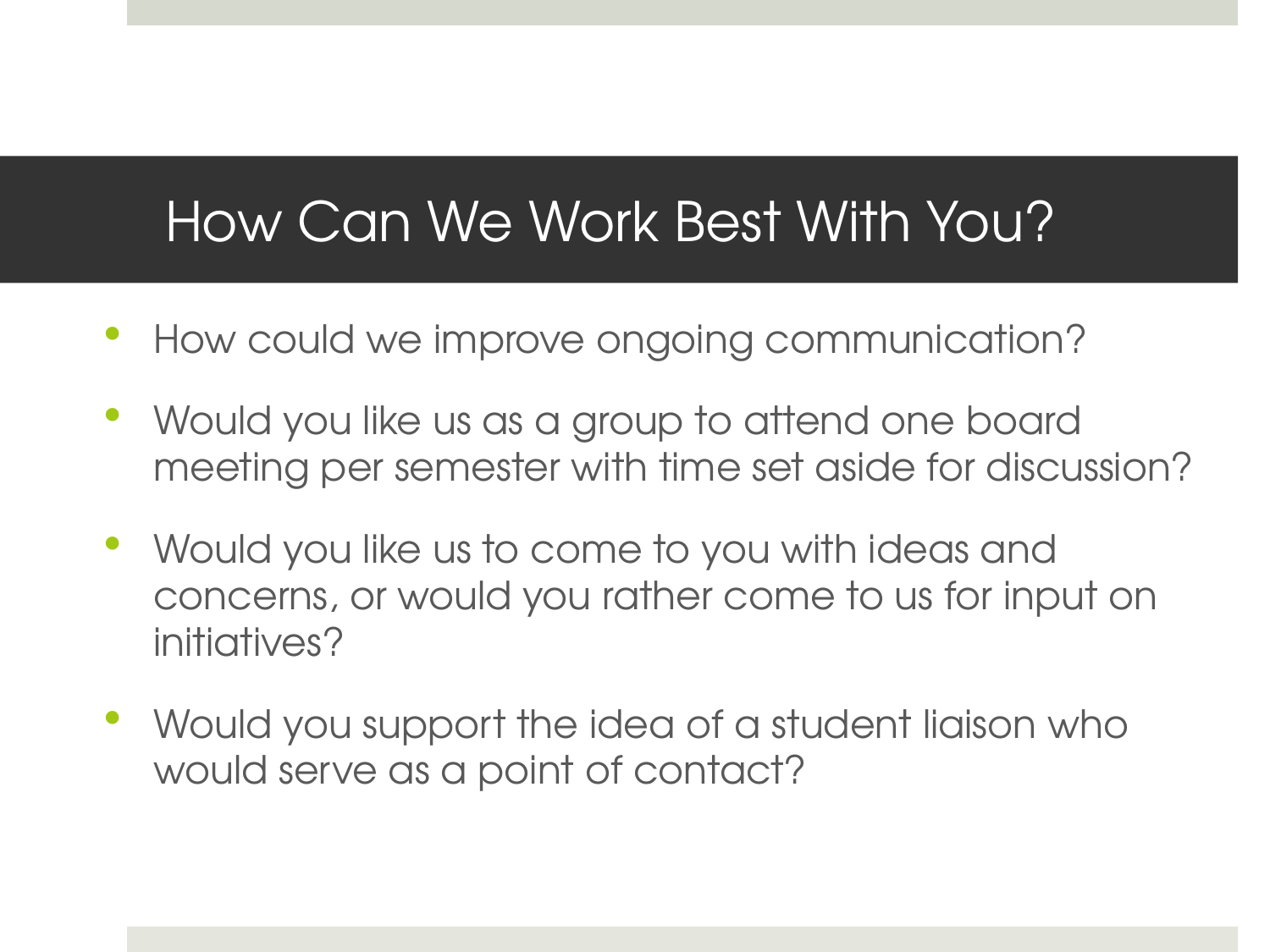

# How Can We Work Best With You?
How could we improve ongoing communication?
Would you like us as a group to attend one board meeting per semester with time set aside for discussion?
Would you like us to come to you with ideas and concerns, or would you rather come to us for input on initiatives?
Would you support the idea of a student liaison who would serve as a point of contact?